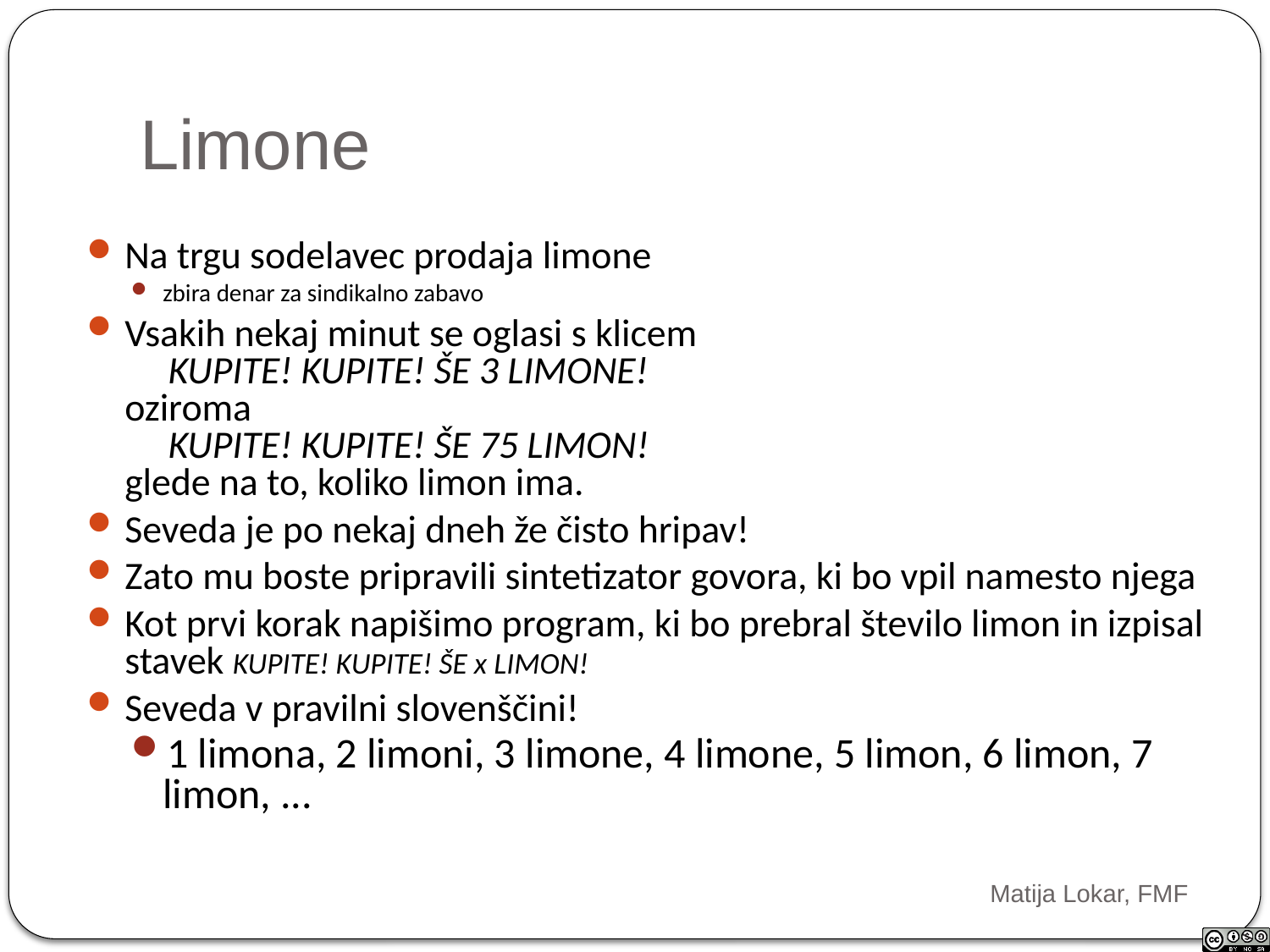

# Limone
Na trgu sodelavec prodaja limone
zbira denar za sindikalno zabavo
Vsakih nekaj minut se oglasi s klicem
     KUPITE! KUPITE! ŠE 3 LIMONE!
oziroma
     KUPITE! KUPITE! ŠE 75 LIMON!
glede na to, koliko limon ima.
Seveda je po nekaj dneh že čisto hripav!
Zato mu boste pripravili sintetizator govora, ki bo vpil namesto njega
Kot prvi korak napišimo program, ki bo prebral število limon in izpisal stavek KUPITE! KUPITE! ŠE x LIMON!
Seveda v pravilni slovenščini!
1 limona, 2 limoni, 3 limone, 4 limone, 5 limon, 6 limon, 7 limon, ...

Matija Lokar, FMF
24